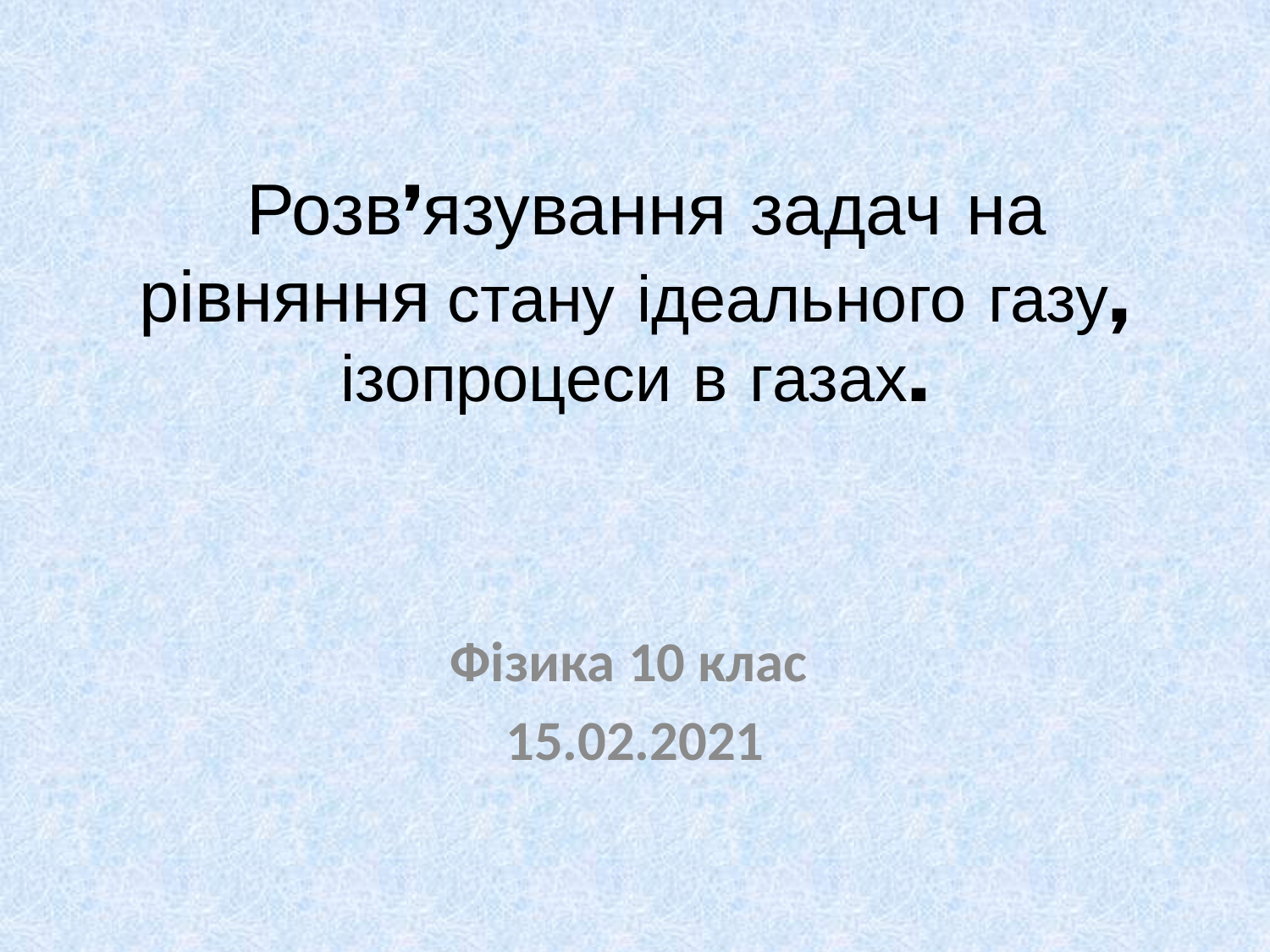

# Розв’язування задач на рівняння стану ідеального газу, ізопроцеси в газах.

Фізика 10 клас
15.02.2021